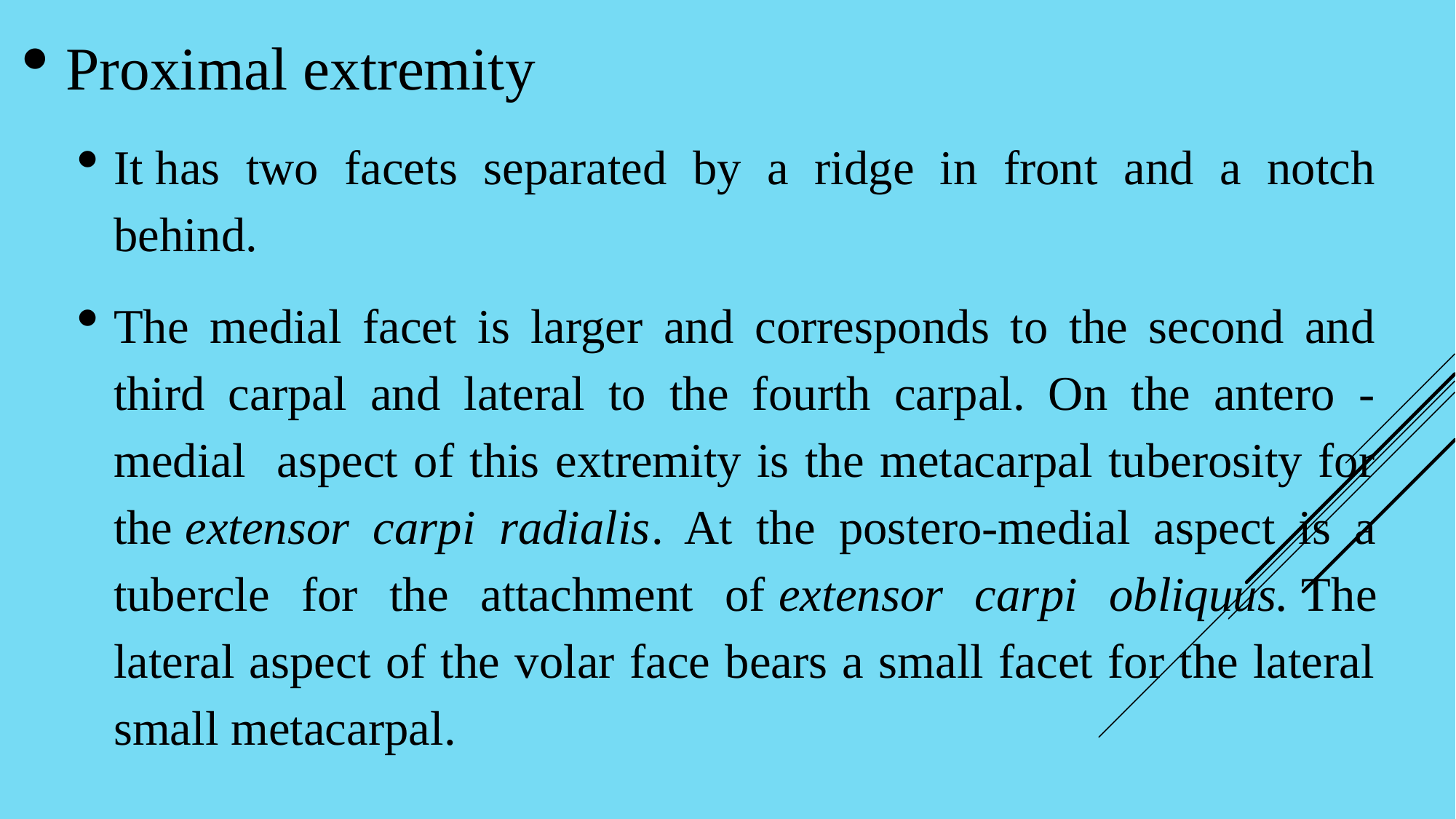

Proximal extremity
It has two facets separated by a ridge in front and a notch behind.
The medial facet is larger and corresponds to the second and third carpal and lateral to the fourth carpal. On the antero -medial  aspect of this extremity is the metacarpal tuberosity for the extensor carpi radialis. At the postero-medial aspect is a tubercle for the attachment of extensor carpi obliquus. The lateral aspect of the volar face bears a small facet for the lateral small metacarpal.